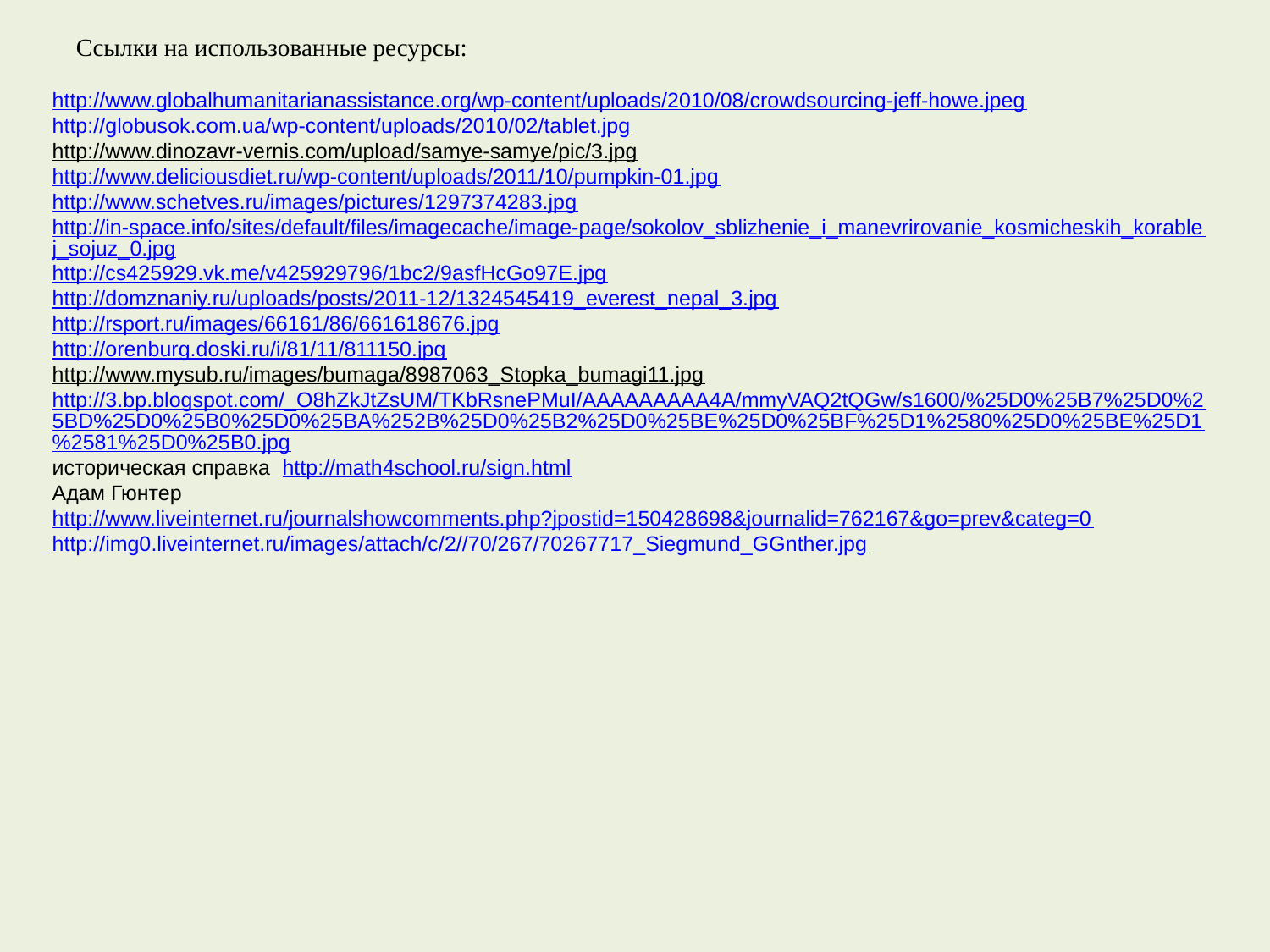

Ссылки на использованные ресурсы:

http://www.globalhumanitarianassistance.org/wp-content/uploads/2010/08/crowdsourcing-jeff-howe.jpeg
http://globusok.com.ua/wp-content/uploads/2010/02/tablet.jpg
http://www.dinozavr-vernis.com/upload/samye-samye/pic/3.jpg
http://www.deliciousdiet.ru/wp-content/uploads/2011/10/pumpkin-01.jpg
http://www.schetves.ru/images/pictures/1297374283.jpg
http://in-space.info/sites/default/files/imagecache/image-page/sokolov_sblizhenie_i_manevrirovanie_kosmicheskih_korablej_sojuz_0.jpg
http://cs425929.vk.me/v425929796/1bc2/9asfHcGo97E.jpg
http://domznaniy.ru/uploads/posts/2011-12/1324545419_everest_nepal_3.jpg
http://rsport.ru/images/66161/86/661618676.jpg
http://orenburg.doski.ru/i/81/11/811150.jpg
http://www.mysub.ru/images/bumaga/8987063_Stopka_bumagi11.jpg
http://3.bp.blogspot.com/_O8hZkJtZsUM/TKbRsnePMuI/AAAAAAAAA4A/mmyVAQ2tQGw/s1600/%25D0%25B7%25D0%25BD%25D0%25B0%25D0%25BA%252B%25D0%25B2%25D0%25BE%25D0%25BF%25D1%2580%25D0%25BE%25D1%2581%25D0%25B0.jpg
историческая справка  http://math4school.ru/sign.html
Адам Гюнтер http://www.liveinternet.ru/journalshowcomments.php?jpostid=150428698&journalid=762167&go=prev&categ=0
http://img0.liveinternet.ru/images/attach/c/2//70/267/70267717_Siegmund_GGnther.jpg